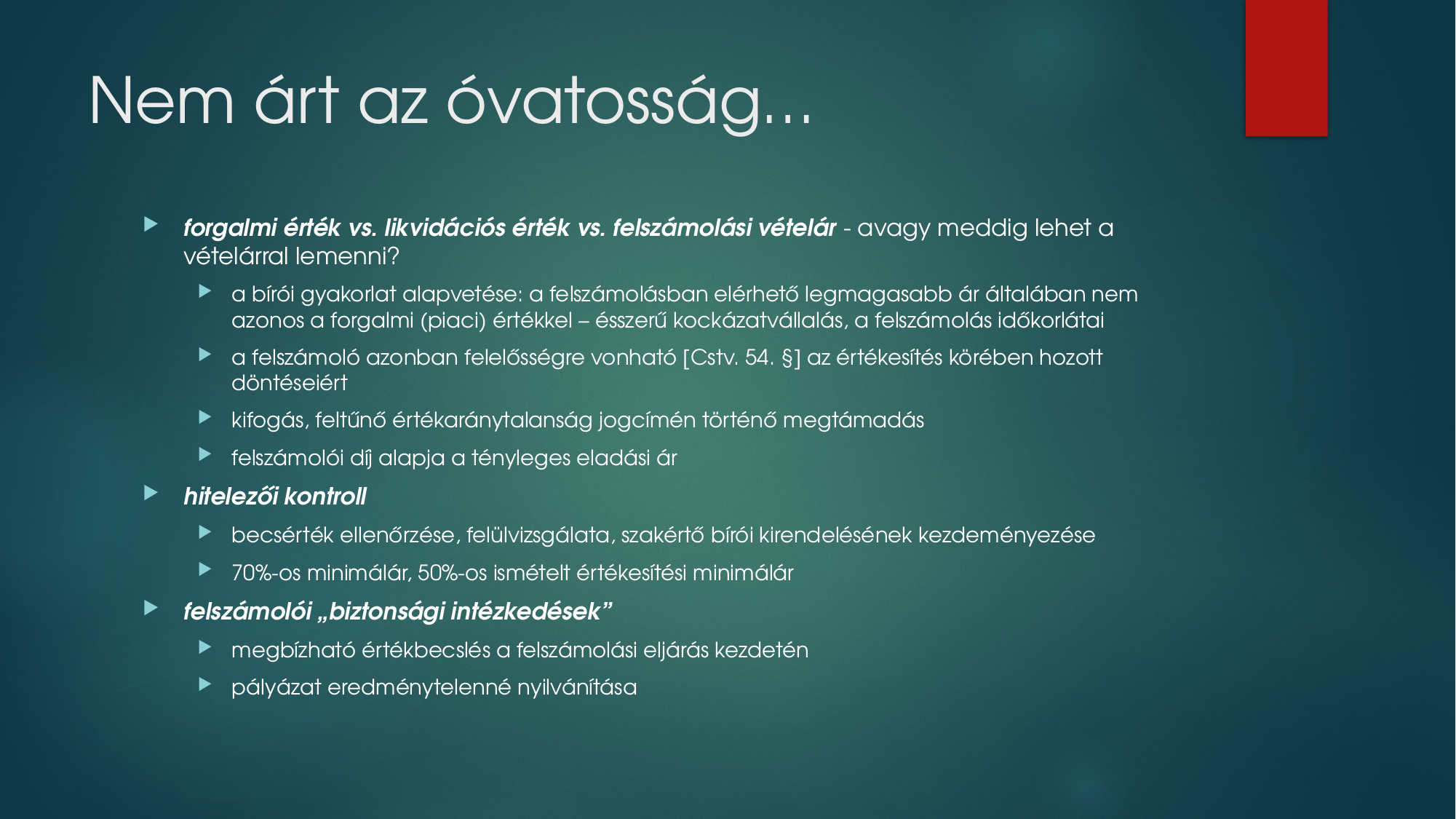

# Nem árt az óvatosság…
forgalmi érték vs. likvidációs érték vs. felszámolási vételár - avagy meddig lehet a vételárral lemenni?
a bírói gyakorlat alapvetése: a felszámolásban elérhető legmagasabb ár általában nem azonos a forgalmi (piaci) értékkel – ésszerű kockázatvállalás, a felszámolás időkorlátai
a felszámoló azonban felelősségre vonható [Cstv. 54. §] az értékesítés körében hozott döntéseiért
kifogás, feltűnő értékaránytalanság jogcímén történő megtámadás
felszámolói díj alapja a tényleges eladási ár
hitelezői kontroll
becsérték ellenőrzése, felülvizsgálata, szakértő bírói kirendelésének kezdeményezése
70%-os minimálár, 50%-os ismételt értékesítési minimálár
felszámolói „biztonsági intézkedések”
megbízható értékbecslés a felszámolási eljárás kezdetén
pályázat eredménytelenné nyilvánítása